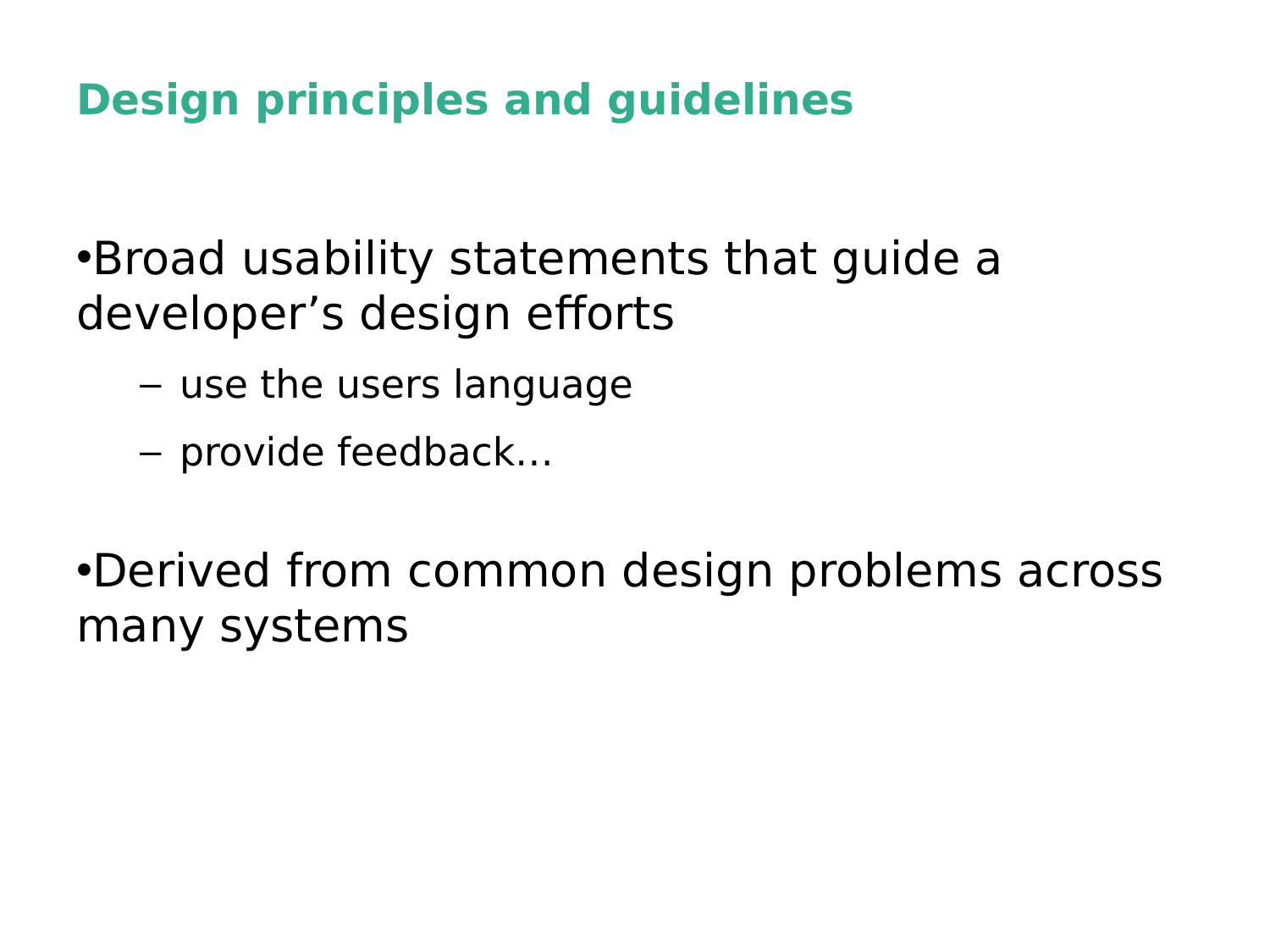

# Design principles and guidelines
Broad usability statements that guide a developer’s design efforts
use the users language
provide feedback…
Derived from common design problems across many systems